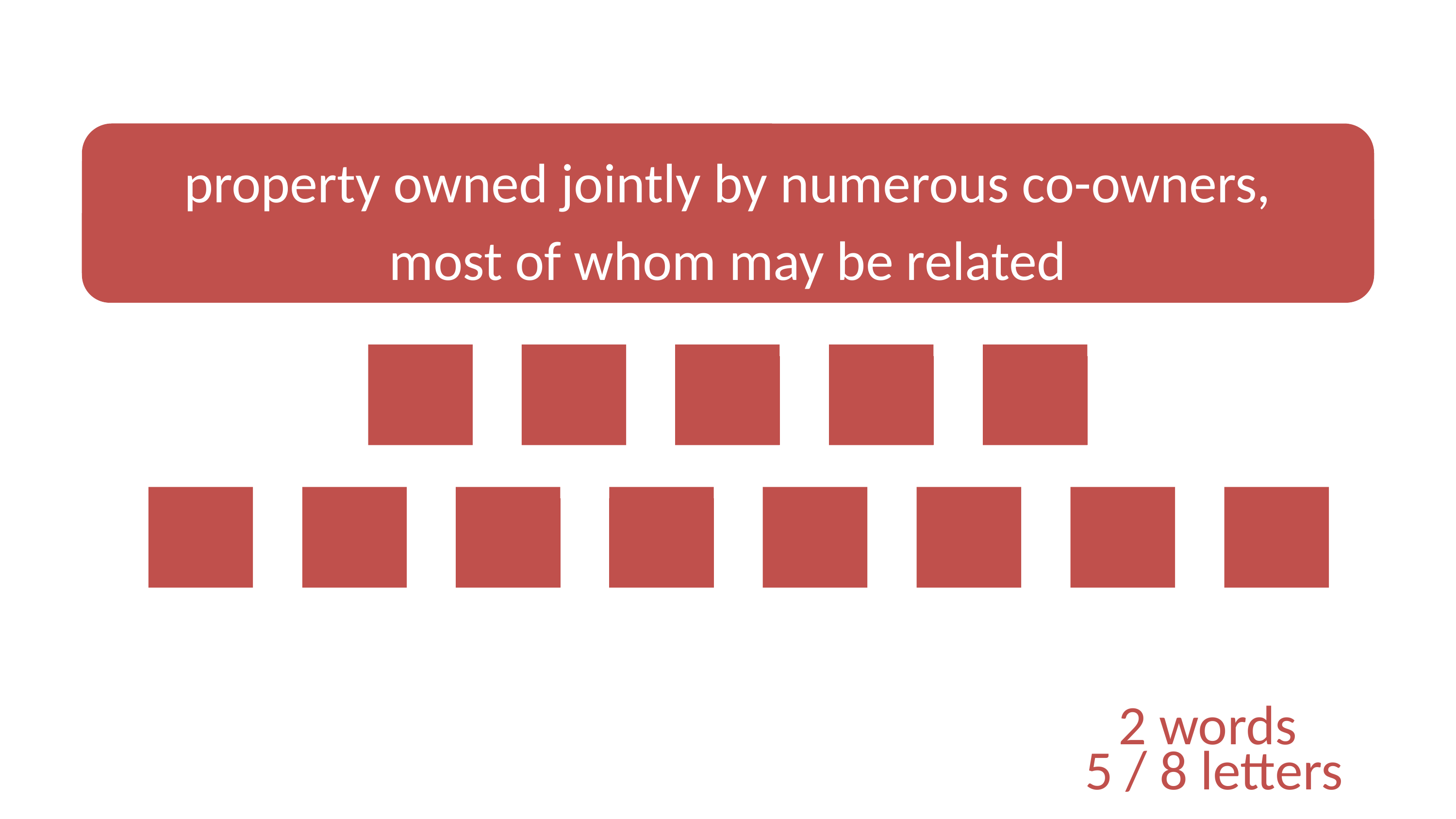

property owned jointly by numerous co-owners, most of whom may be related

2 words
5 / 8 letters